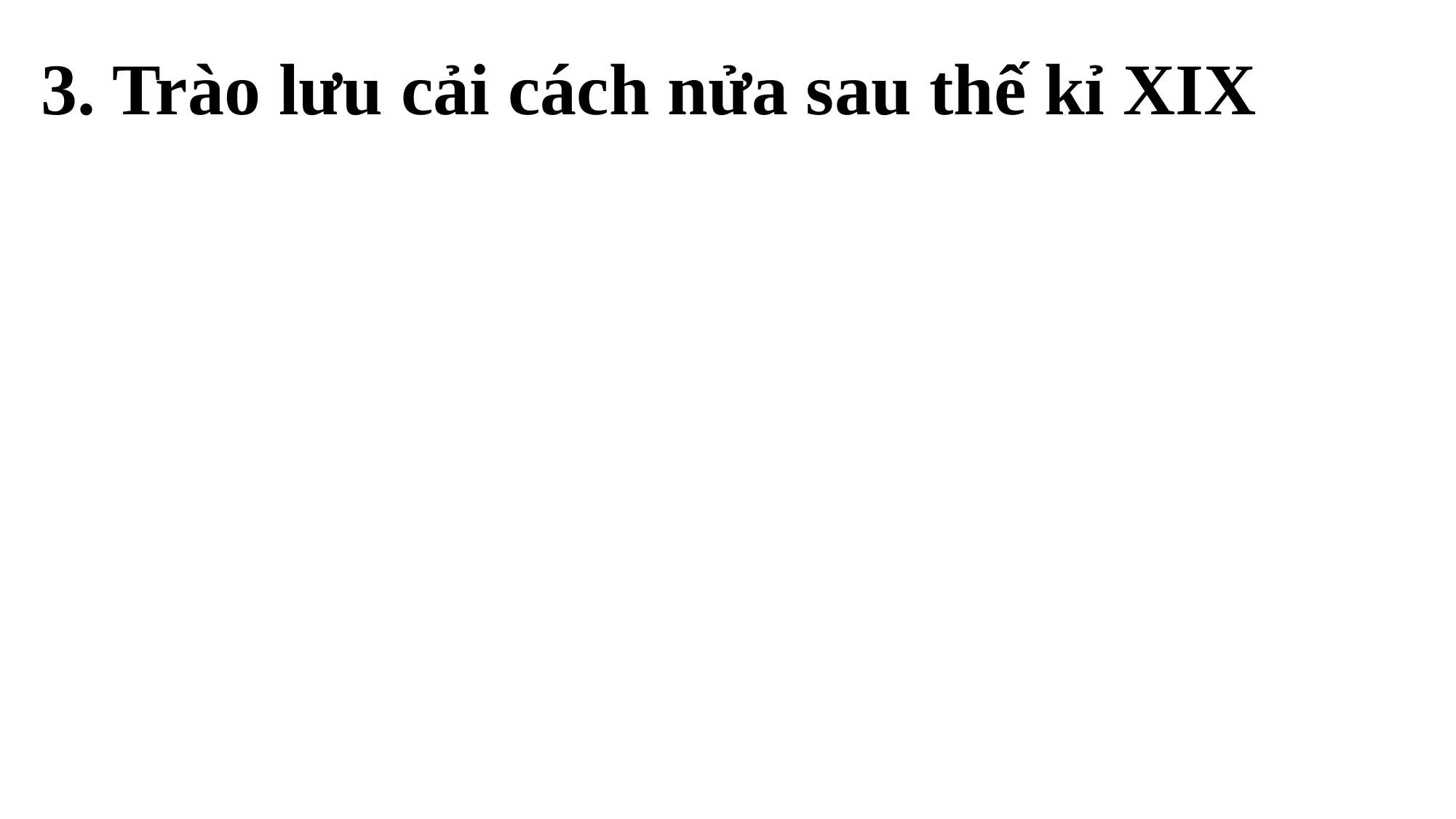

3. Trào lưu cải cách nửa sau thế kỉ XIX